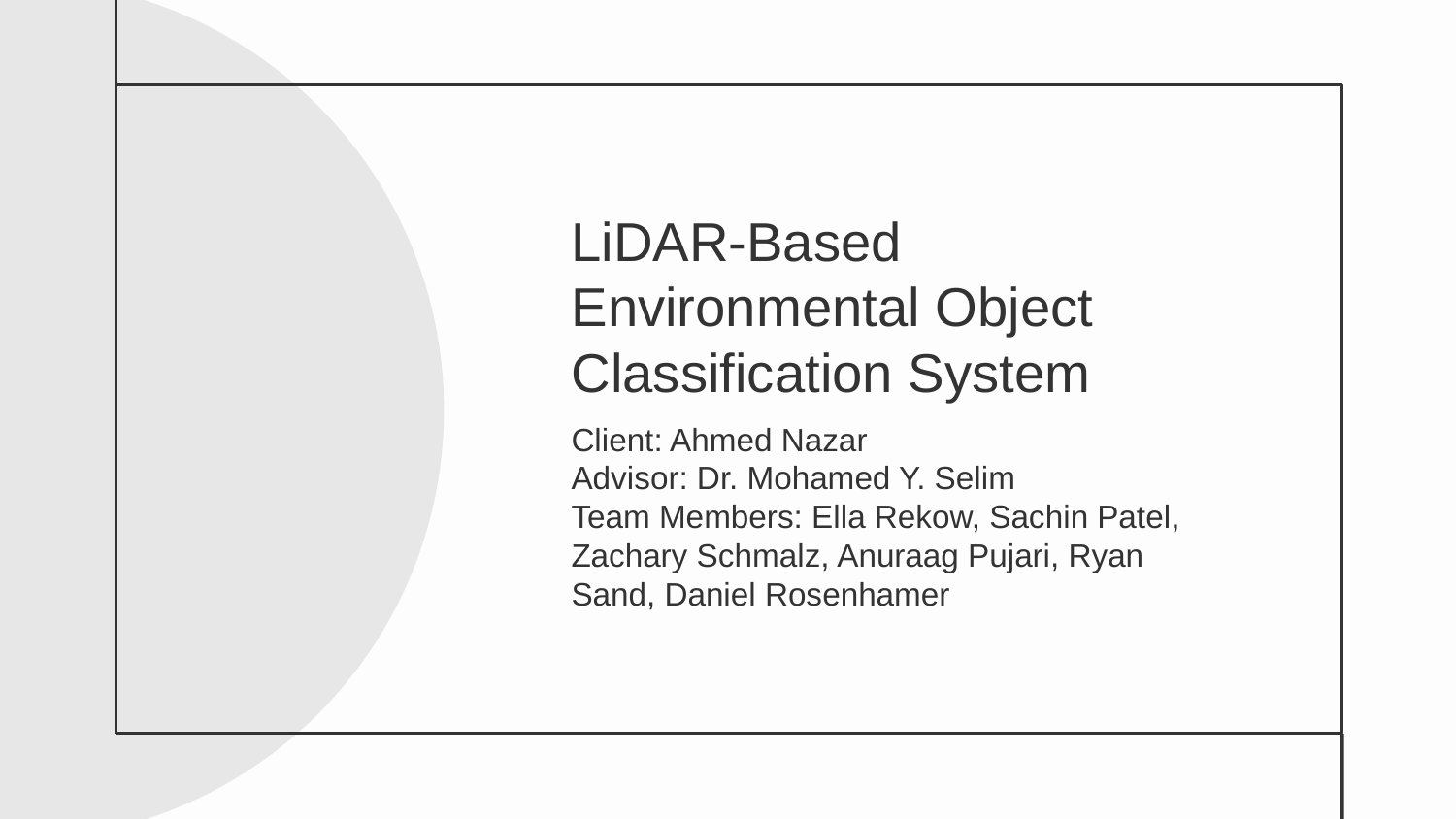

# LiDAR-Based Environmental Object Classification System
Client: Ahmed Nazar
Advisor: Dr. Mohamed Y. Selim
Team Members: Ella Rekow, Sachin Patel, Zachary Schmalz, Anuraag Pujari, Ryan Sand, Daniel Rosenhamer